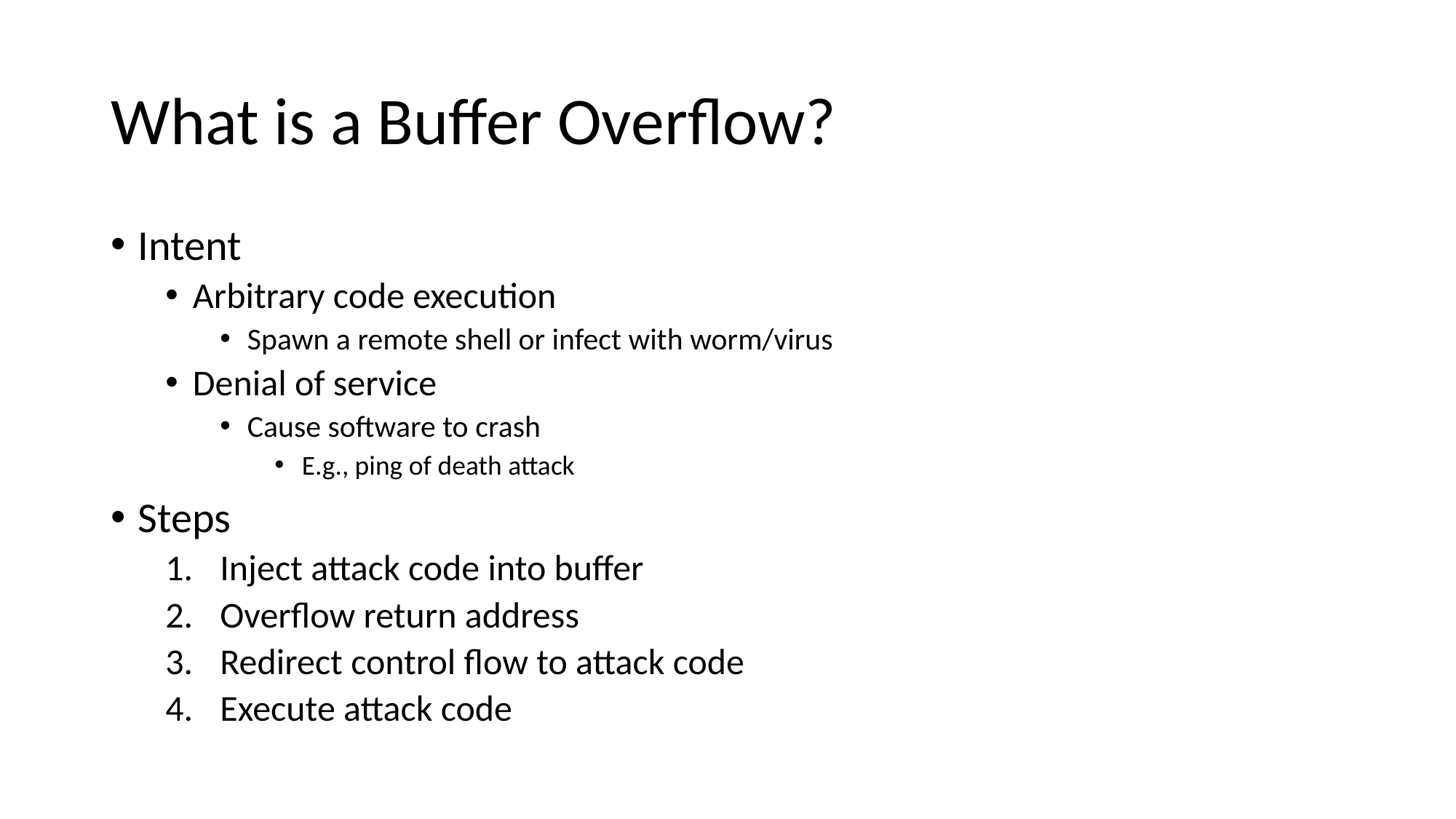

# What is a Buffer Overflow?
Intent
Arbitrary code execution
Spawn a remote shell or infect with worm/virus
Denial of service
Cause software to crash
E.g., ping of death attack
Steps
Inject attack code into buffer
Overflow return address
Redirect control flow to attack code
Execute attack code